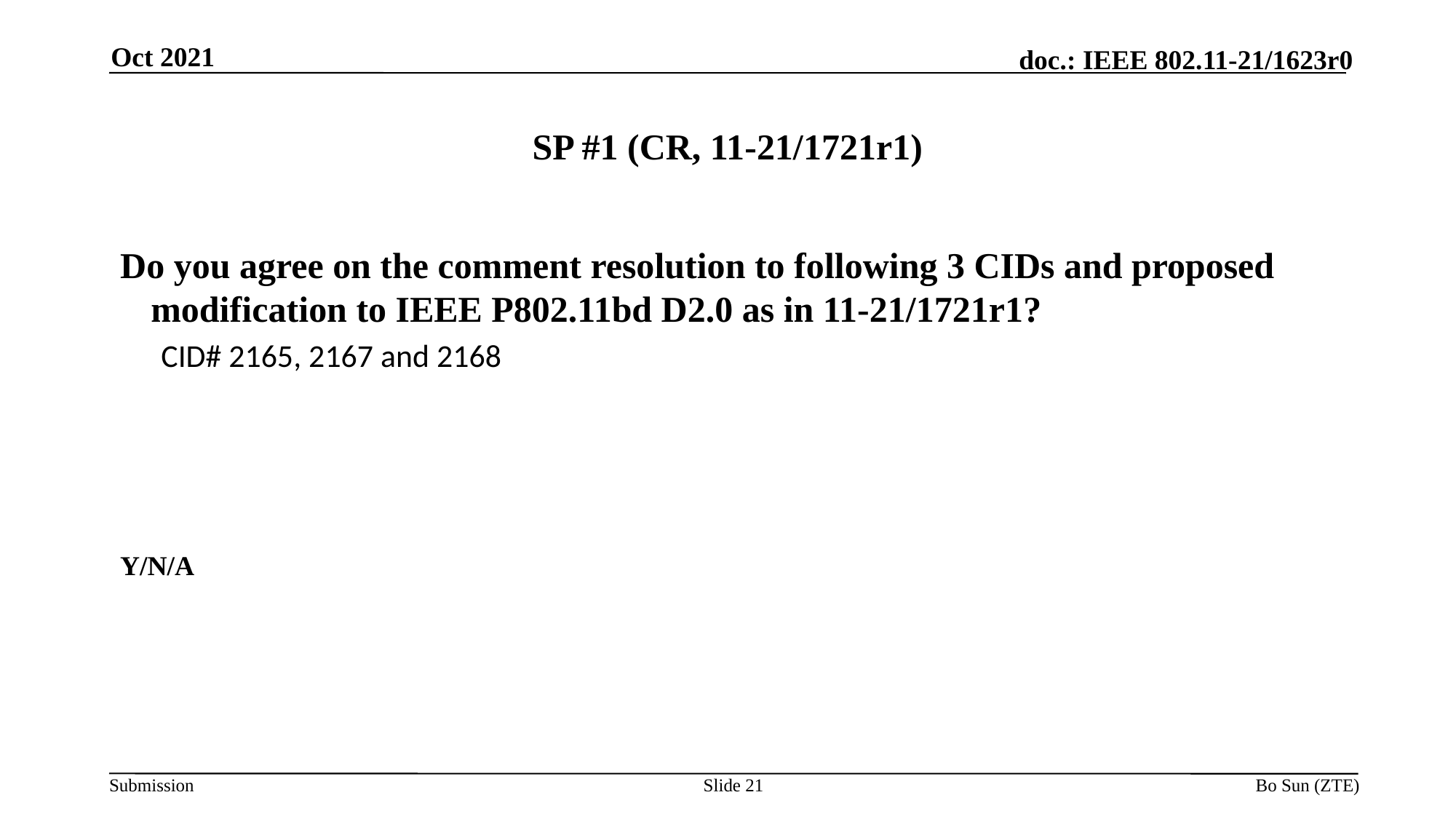

Oct 2021
# SP #1 (CR, 11-21/1721r1)
Do you agree on the comment resolution to following 3 CIDs and proposed modification to IEEE P802.11bd D2.0 as in 11-21/1721r1?
CID# 2165, 2167 and 2168

Y/N/A
Slide 21
Bo Sun (ZTE)